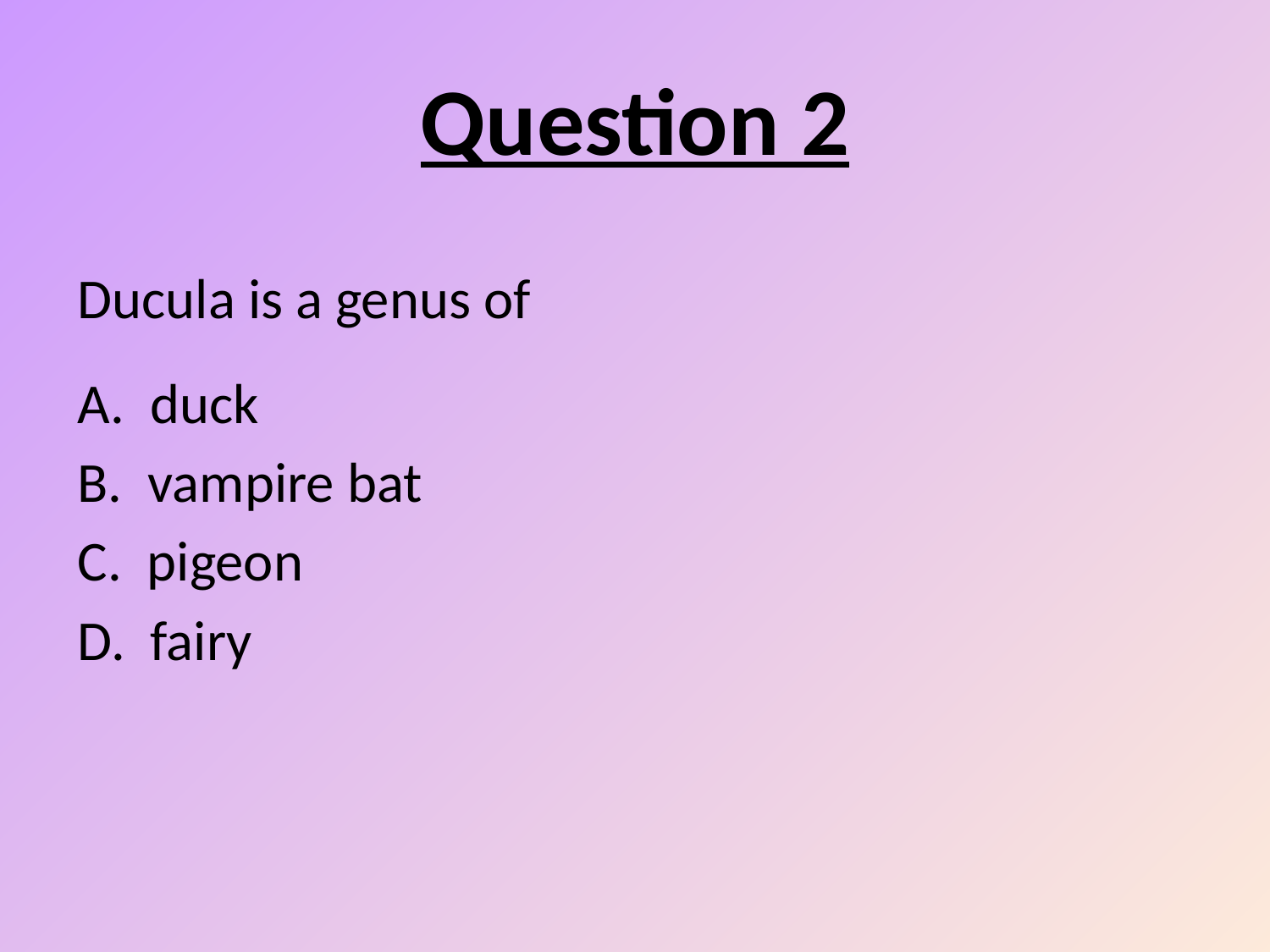

# Question 2
Ducula is a genus of
A.  duck
B.  vampire bat
C.  pigeon
D.  fairy